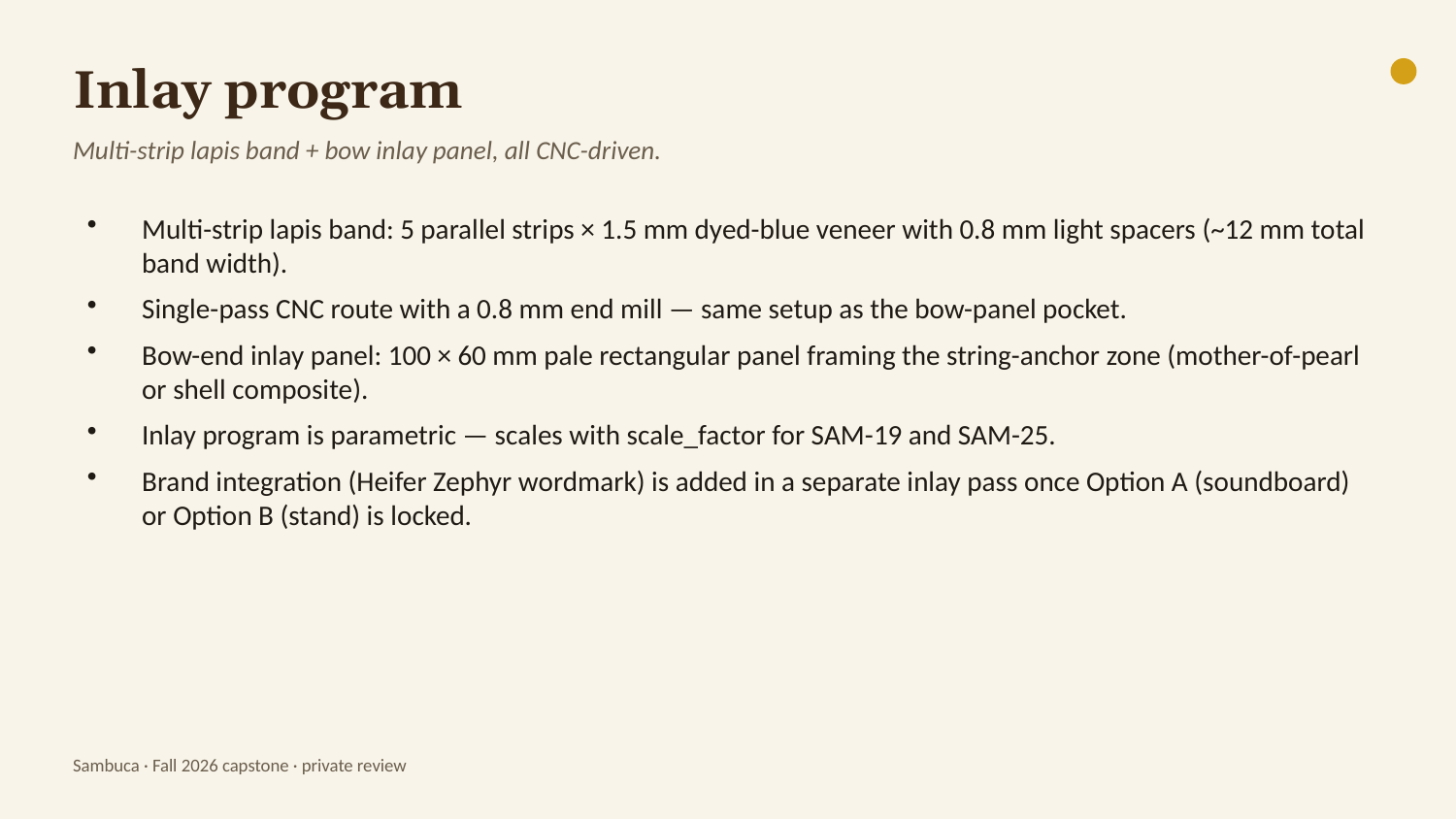

Inlay program

Multi-strip lapis band + bow inlay panel, all CNC-driven.
Multi-strip lapis band: 5 parallel strips × 1.5 mm dyed-blue veneer with 0.8 mm light spacers (~12 mm total band width).
Single-pass CNC route with a 0.8 mm end mill — same setup as the bow-panel pocket.
Bow-end inlay panel: 100 × 60 mm pale rectangular panel framing the string-anchor zone (mother-of-pearl or shell composite).
Inlay program is parametric — scales with scale_factor for SAM-19 and SAM-25.
Brand integration (Heifer Zephyr wordmark) is added in a separate inlay pass once Option A (soundboard) or Option B (stand) is locked.
Sambuca · Fall 2026 capstone · private review